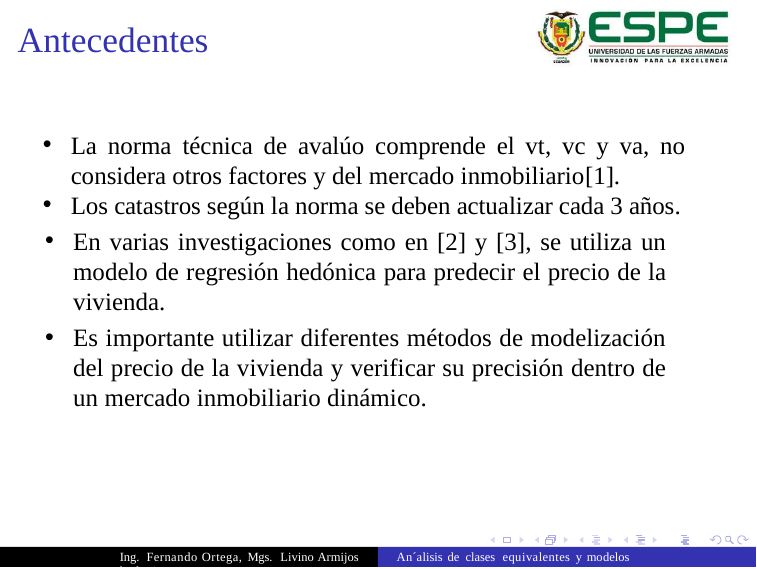

Antecedentes
La norma técnica de avalúo comprende el vt, vc y va, no considera otros factores y del mercado inmobiliario[1].
Los catastros según la norma se deben actualizar cada 3 años.
En varias investigaciones como en [2] y [3], se utiliza un modelo de regresión hedónica para predecir el precio de la vivienda.
Es importante utilizar diferentes métodos de modelización del precio de la vivienda y verificar su precisión dentro de un mercado inmobiliario dinámico.

Ing.  Fernando Ortega, Mgs.  Livino Armijos           An´alisis de clases  equivalentes y modelos  hedonicos